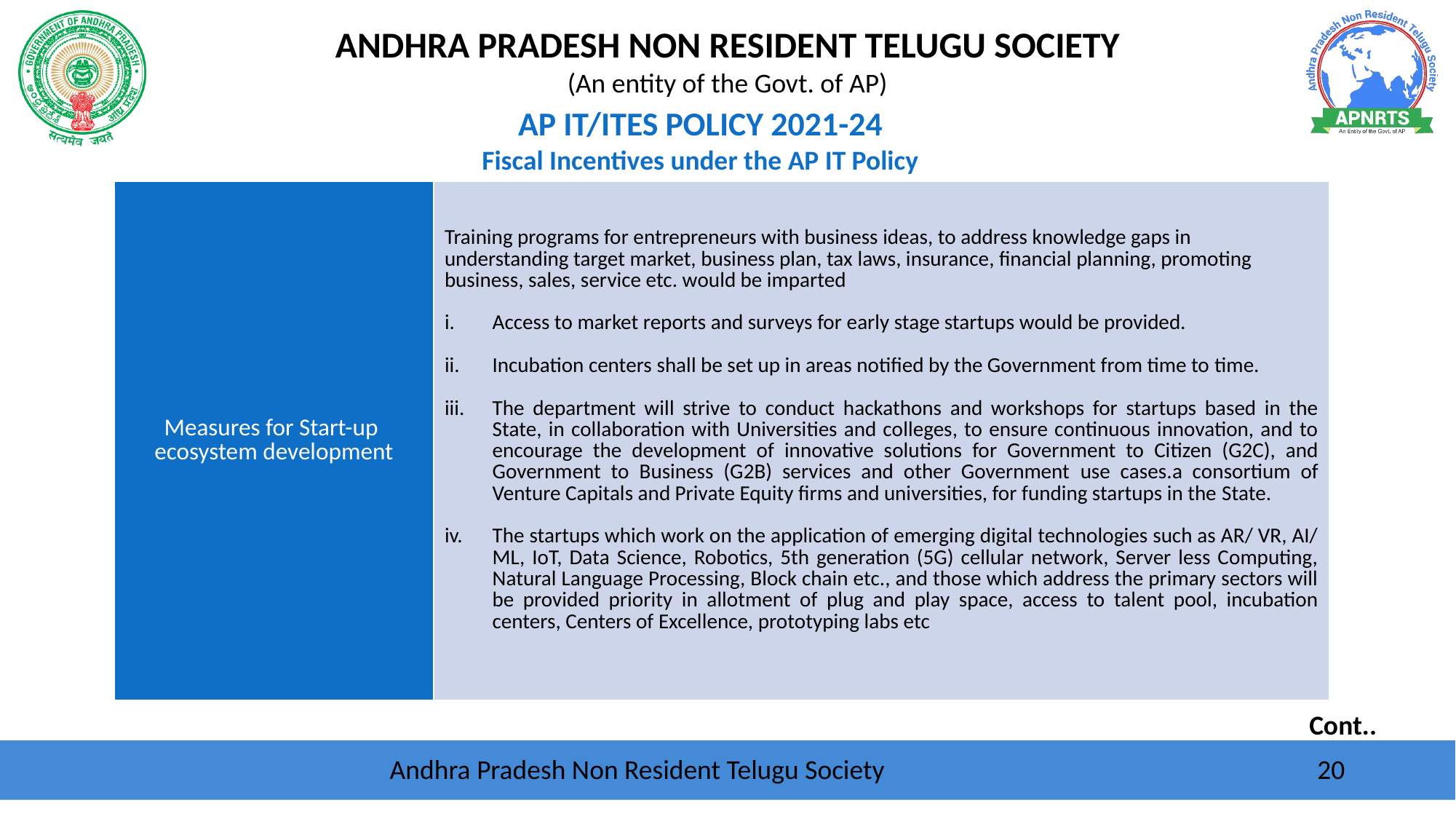

AP IT/ITES POLICY 2021-24
Fiscal Incentives under the AP IT Policy
| Measures for Start-up ecosystem development | Training programs for entrepreneurs with business ideas, to address knowledge gaps in understanding target market, business plan, tax laws, insurance, financial planning, promoting business, sales, service etc. would be imparted Access to market reports and surveys for early stage startups would be provided. Incubation centers shall be set up in areas notified by the Government from time to time. The department will strive to conduct hackathons and workshops for startups based in the State, in collaboration with Universities and colleges, to ensure continuous innovation, and to encourage the development of innovative solutions for Government to Citizen (G2C), and Government to Business (G2B) services and other Government use cases.a consortium of Venture Capitals and Private Equity firms and universities, for funding startups in the State. The startups which work on the application of emerging digital technologies such as AR/ VR, AI/ ML, IoT, Data Science, Robotics, 5th generation (5G) cellular network, Server less Computing, Natural Language Processing, Block chain etc., and those which address the primary sectors will be provided priority in allotment of plug and play space, access to talent pool, incubation centers, Centers of Excellence, prototyping labs etc |
| --- | --- |
Cont..